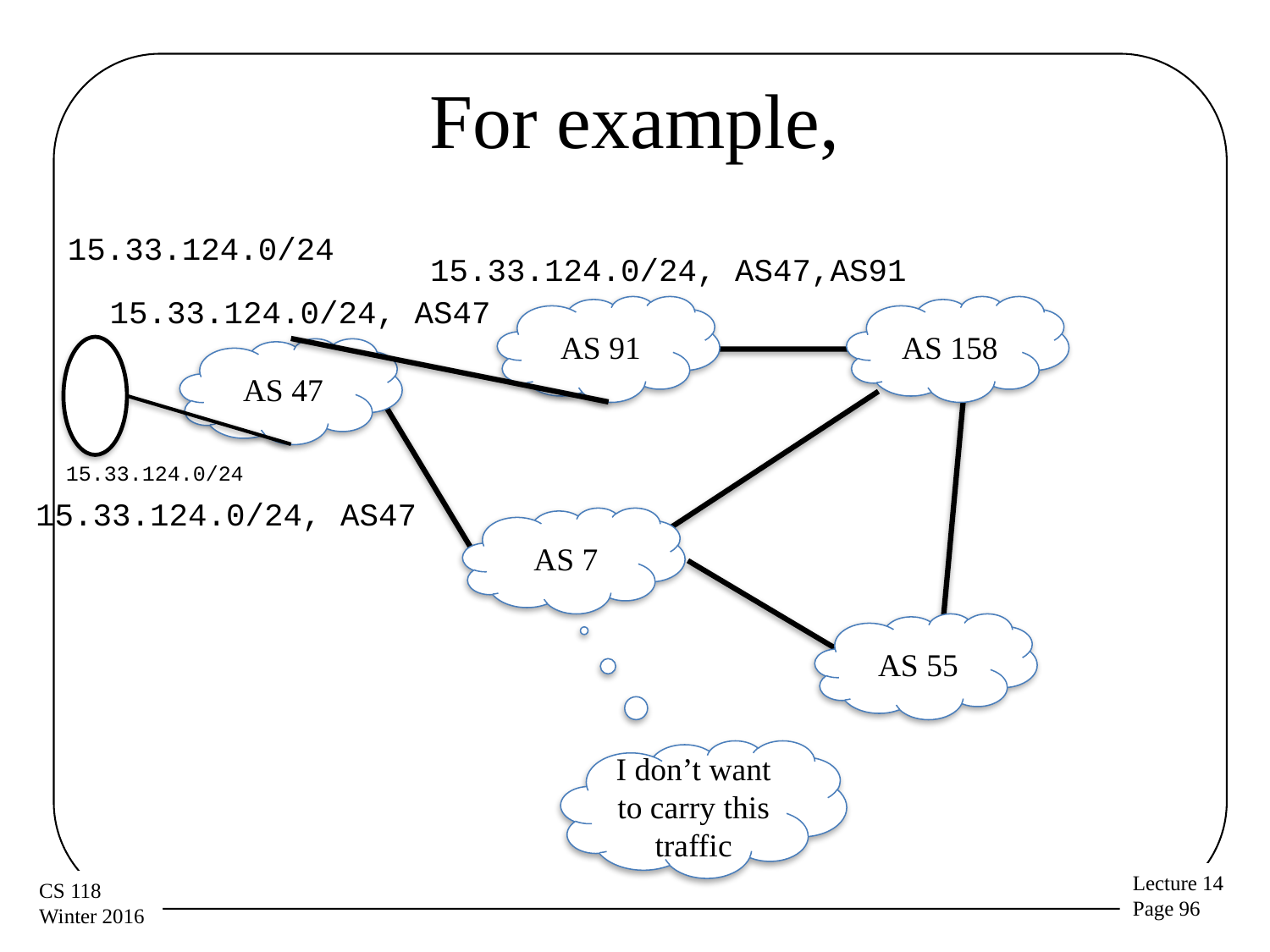

# For example,
15.33.124.0/24

15.33.124.0/24, AS47,AS91
15.33.124.0/24, AS47
AS 91
AS 158

AS 47
15.33.124.0/24

15.33.124.0/24, AS47
AS 7
AS 55
I don’t want to carry this traffic